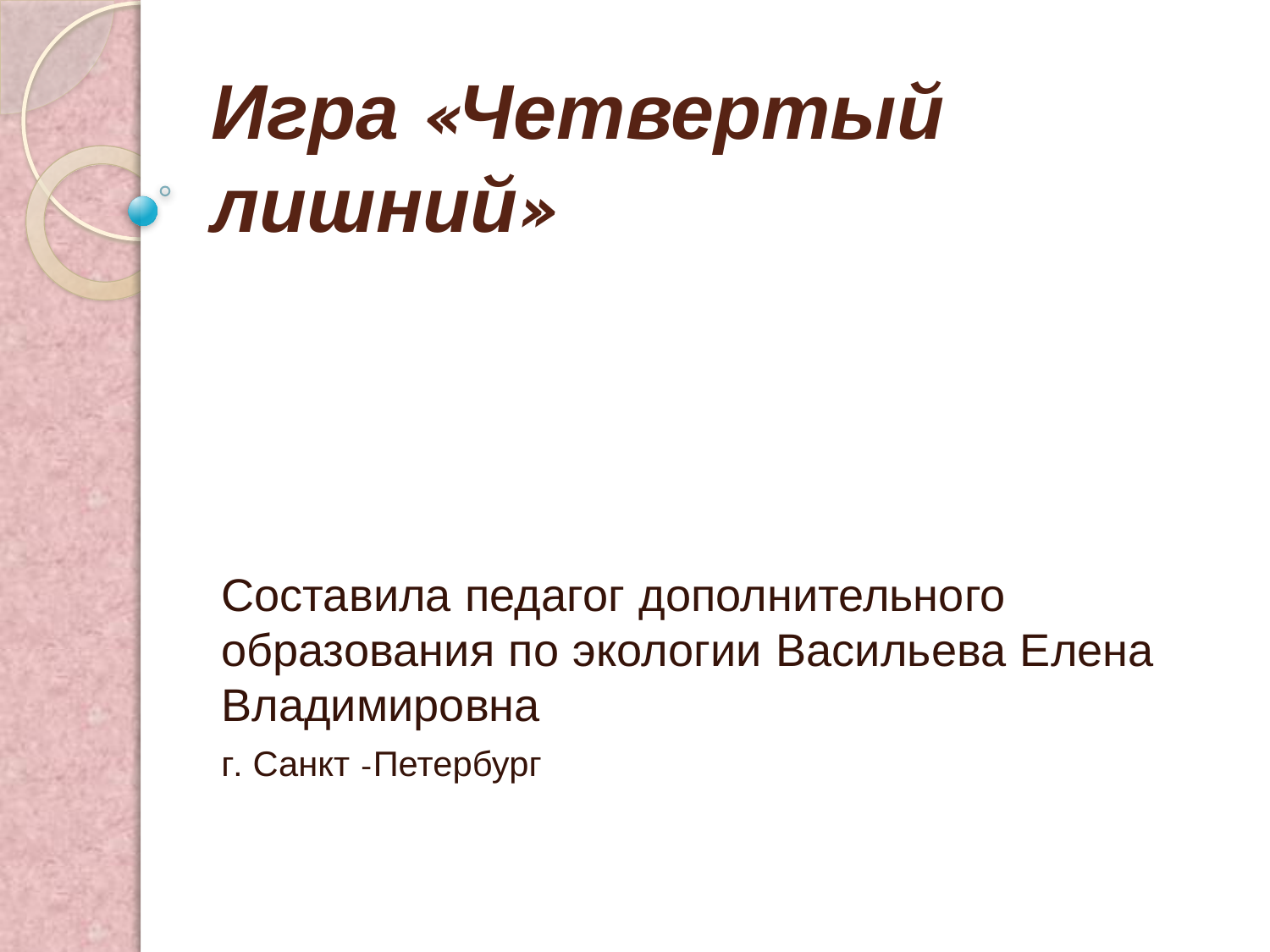

# Игра «Четвертый лишний»
Составила педагог дополнительного образования по экологии Васильева Елена Владимировна
г. Санкт -Петербург